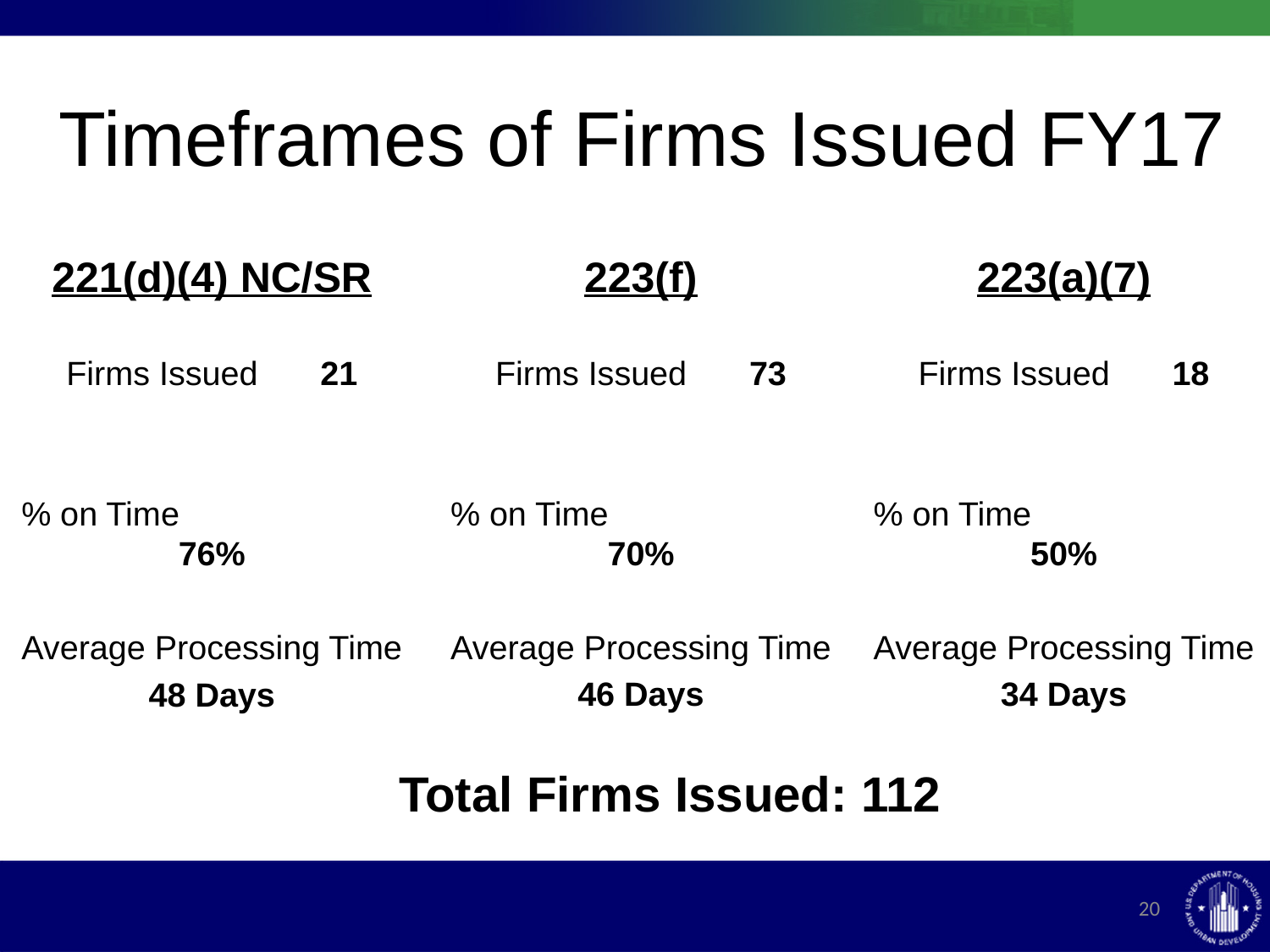

# Timeframes of Firms Issued FY17
221(d)(4) NC/SR

Firms Issued 	21

% on Time 		76%

Average Processing Time
48 Days

223(f)

Firms Issued 	73

% on Time 		70%

Average Processing Time
46 Days

223(a)(7)

Firms Issued 	18

% on Time 		50%

Average Processing Time
34 Days

Total Firms Issued: 112
20